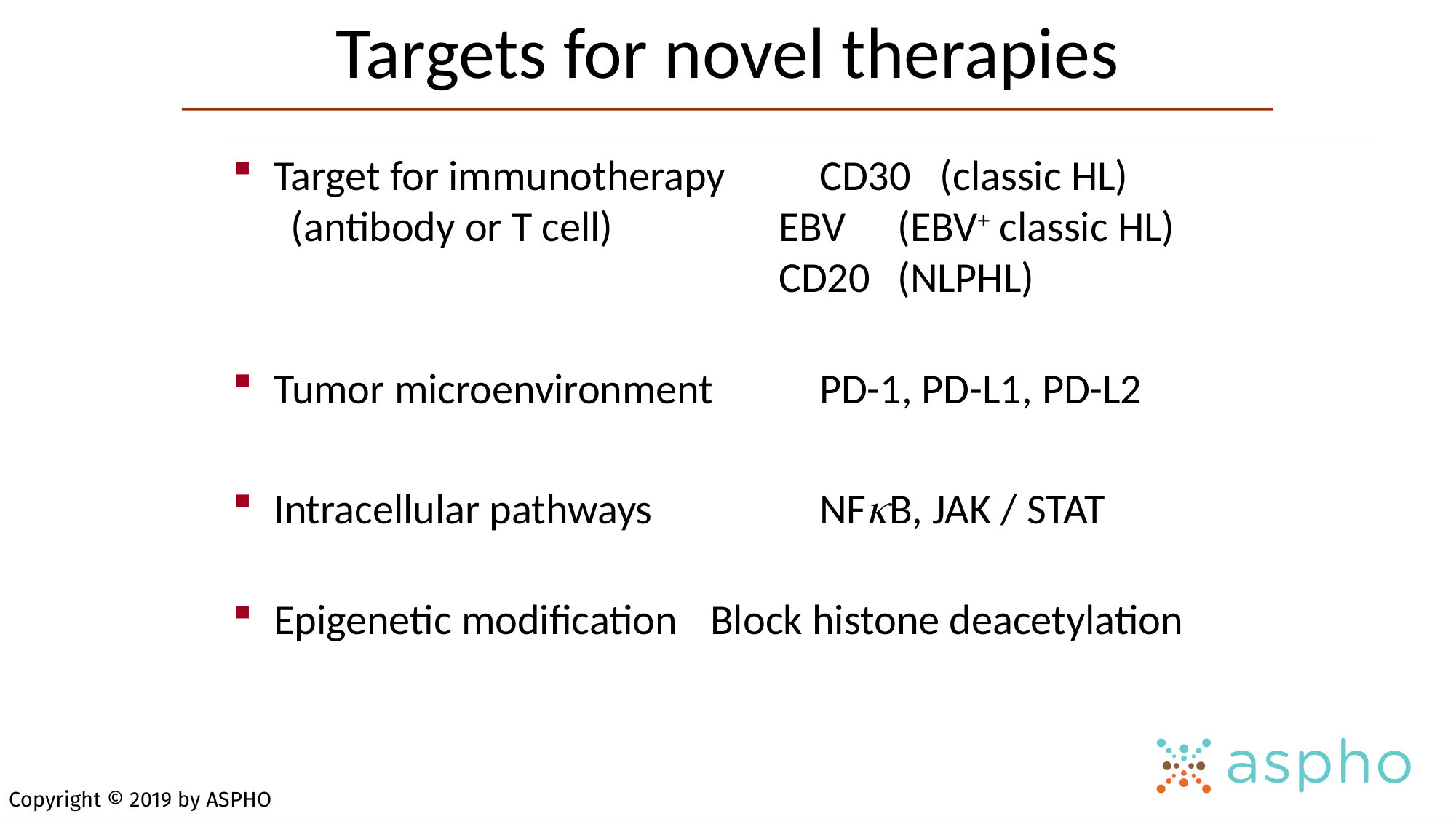

# Targets for novel therapies

Target for immunotherapy	CD30   (classic HL)
      (antibody or T cell)		EBV	 (EBV+ classic HL)
					CD20 	 (NLPHL)

Tumor microenvironment	PD-1, PD-L1, PD-L2

Intracellular pathways		NFκB, JAK / STAT

Epigenetic modification	Block histone deacetylation
Copyright © 2019 by ASPHO